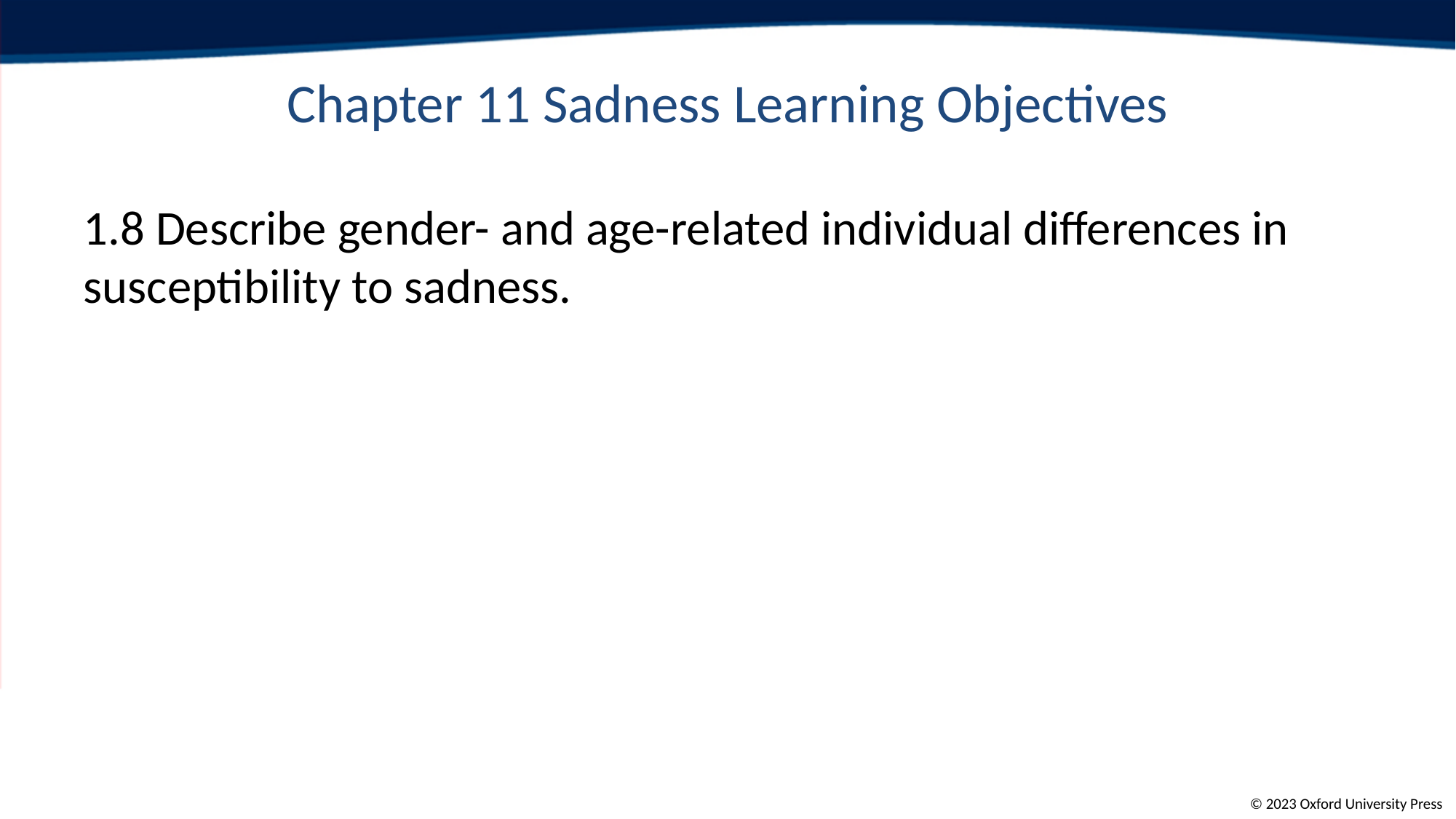

# Chapter 11 Sadness Learning Objectives
1.8 Describe gender- and age-related individual differences in susceptibility to sadness.